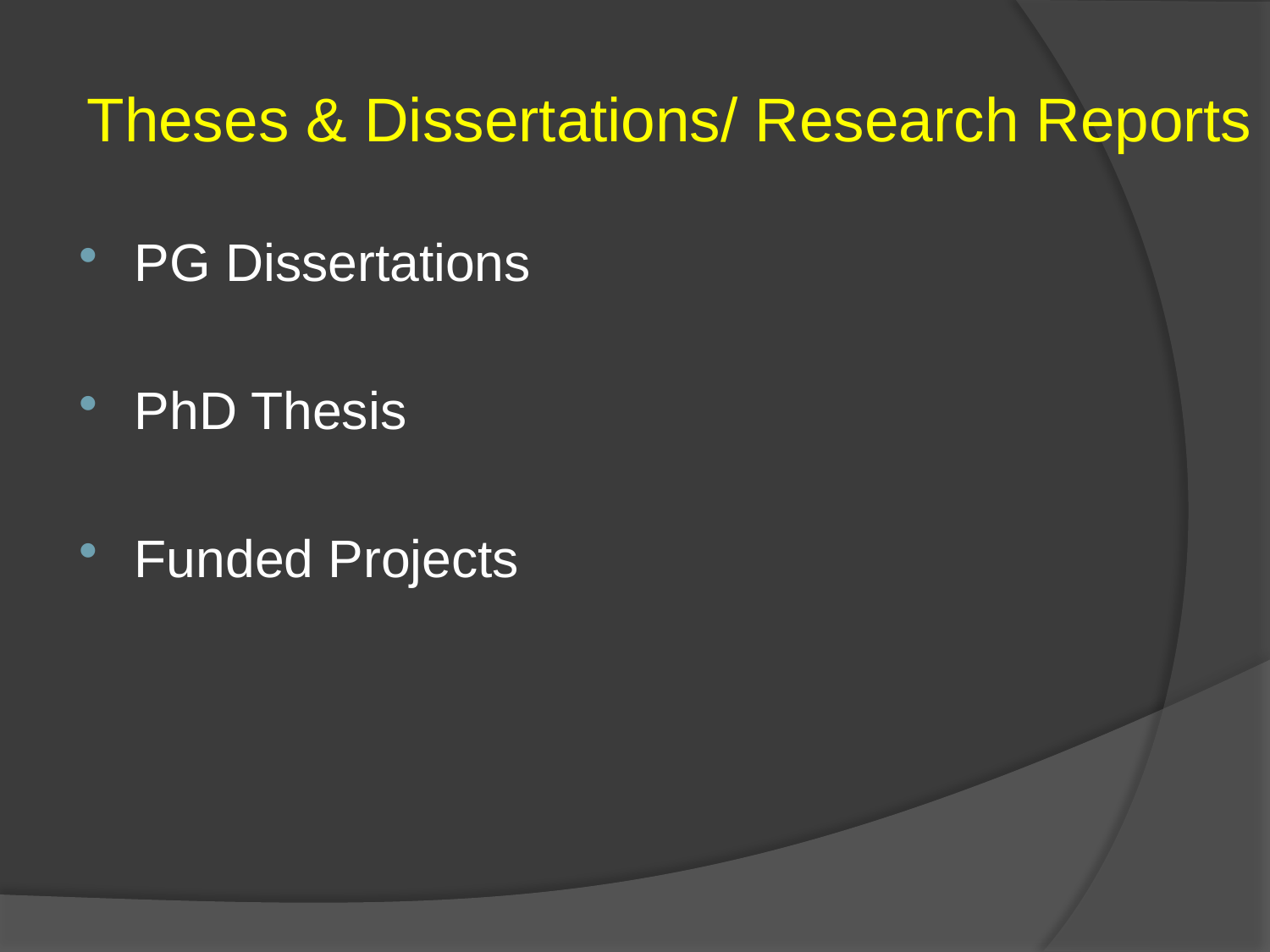

# Theses & Dissertations/ Research Reports
PG Dissertations

PhD Thesis

Funded Projects